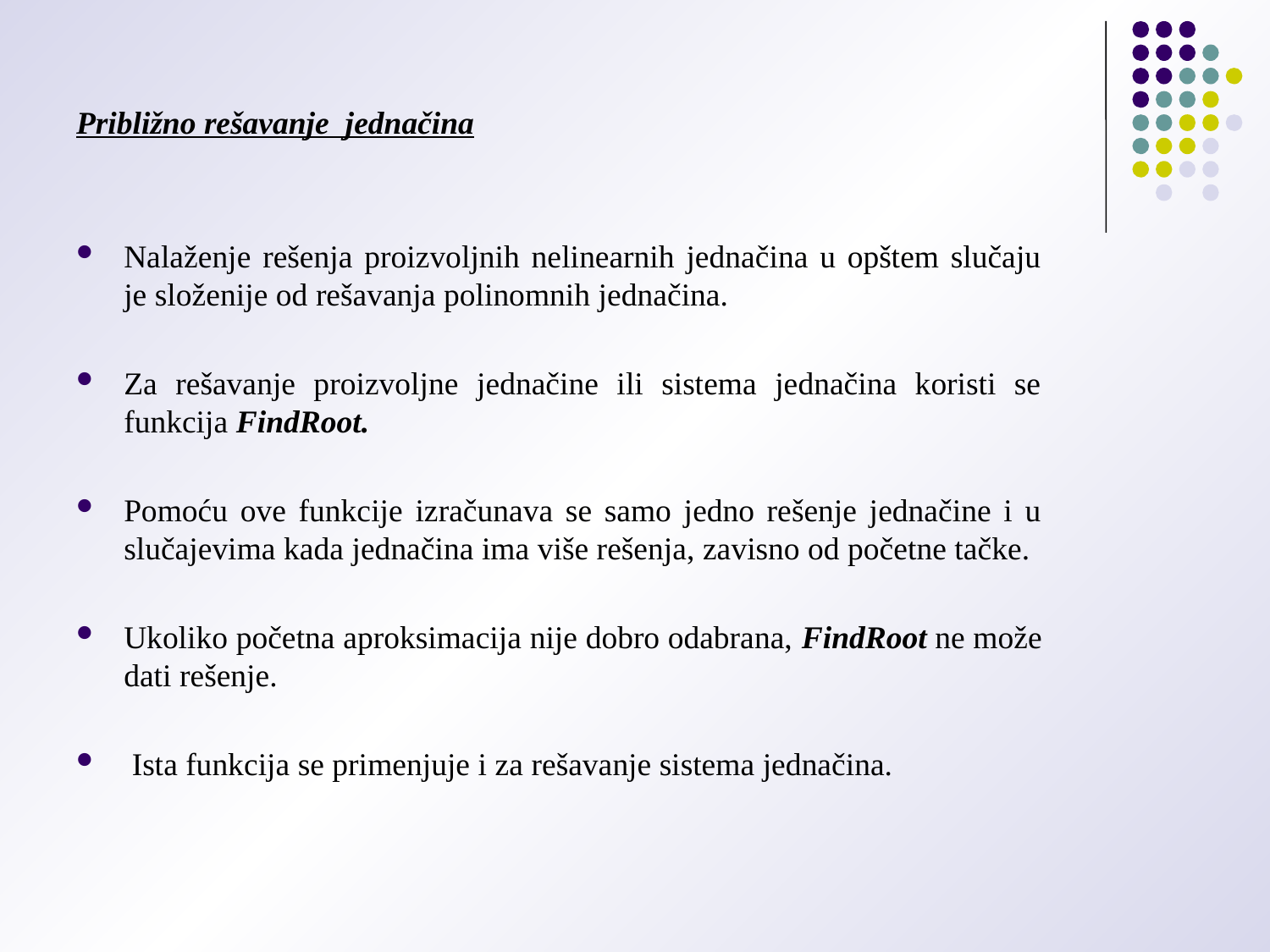

Približno rešavanje  jednačina

Nalaženje rešenja proizvoljnih nelinearnih jednačina u opštem slučaju je složenije od rešavanja polinomnih jednačina.

Za rešavanje proizvoljne jednačine ili sistema jednačina koristi se funkcija FindRoot.

Pomoću ove funkcije izračunava se samo jedno rešenje jednačine i u slučajevima kada jednačina ima više rešenja, zavisno od početne tačke.

Ukoliko početna aproksimacija nije dobro odabrana, FindRoot ne može dati rešenje.

 Ista funkcija se primenjuje i za rešavanje sistema jednačina.